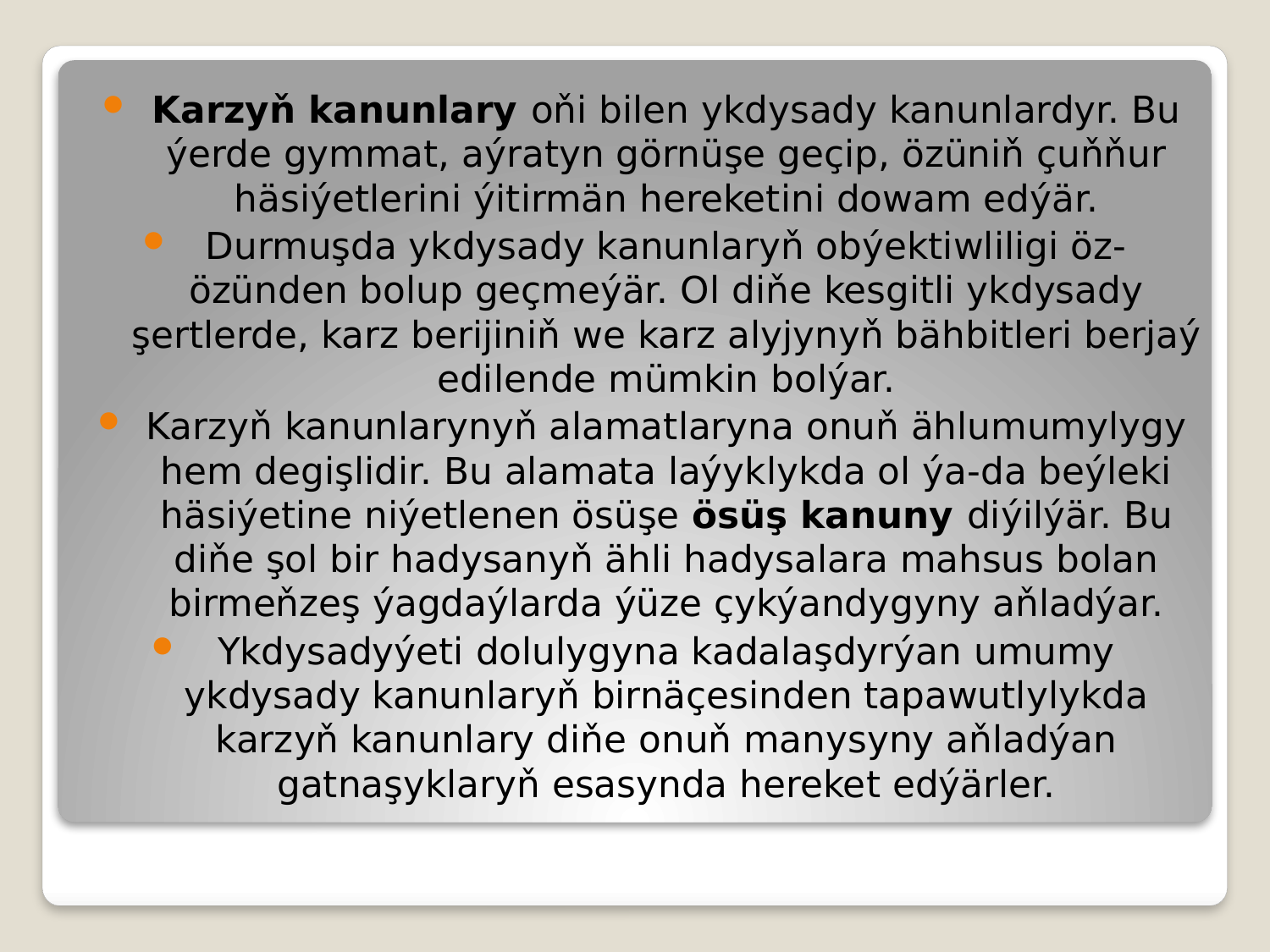

Karzyň kanunlary oňi bilen ykdysady kanunlardyr. Bu ýerde gymmat, aýratyn görnüşe geçip, özüniň çuňňur häsiýetlerini ýitirmän hereketini dowam edýär.
Durmuşda ykdysady kanunlaryň obýektiwliligi öz-özünden bolup geçmeýär. Ol diňe kesgitli ykdysady şertlerde, karz berijiniň we karz alyjynyň bähbitleri berjaý edilende mümkin bolýar.
Karzyň kanunlarynyň alamatlaryna onuň ählumumylygy hem degişlidir. Bu alamata laýyklykda ol ýa-da beýleki häsiýetine niýetlenen ösüşe ösüş kanuny diýilýär. Bu diňe şol bir hadysanyň ähli hadysalara mahsus bolan birmeňzeş ýagdaýlarda ýüze çykýandygyny aňladýar.
Ykdysadyýeti dolulygyna kadalaşdyrýan umumy ykdysady kanunlaryň birnäçesinden tapawutlylykda karzyň kanunlary diňe onuň manysyny aňladýan gatnaşyklaryň esasynda hereket edýärler.